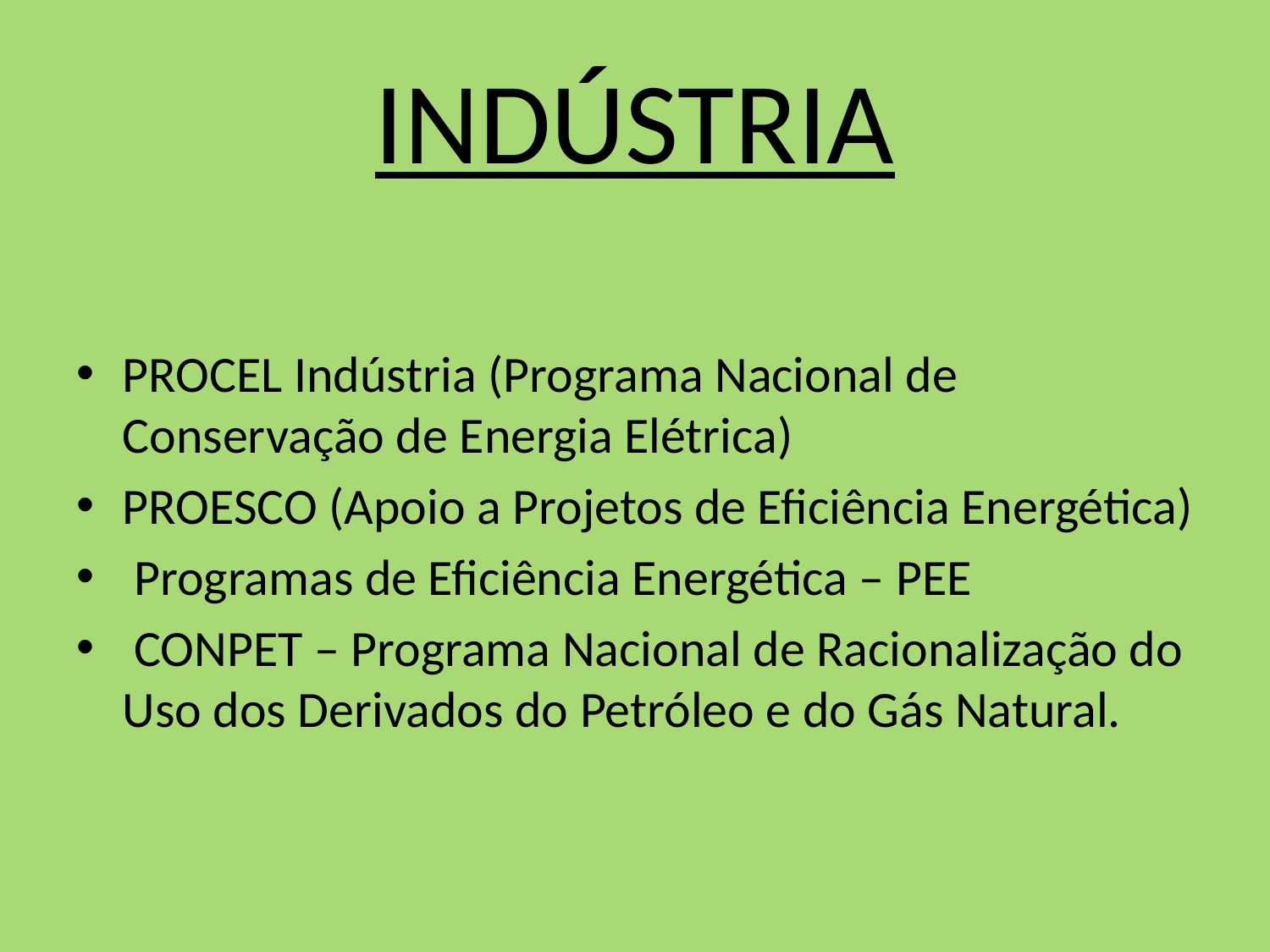

# INDÚSTRIA

PROCEL Indústria (Programa Nacional de Conservação de Energia Elétrica)
PROESCO (Apoio a Projetos de Eficiência Energética)
 Programas de Eficiência Energética – PEE
 CONPET – Programa Nacional de Racionalização do Uso dos Derivados do Petróleo e do Gás Natural.